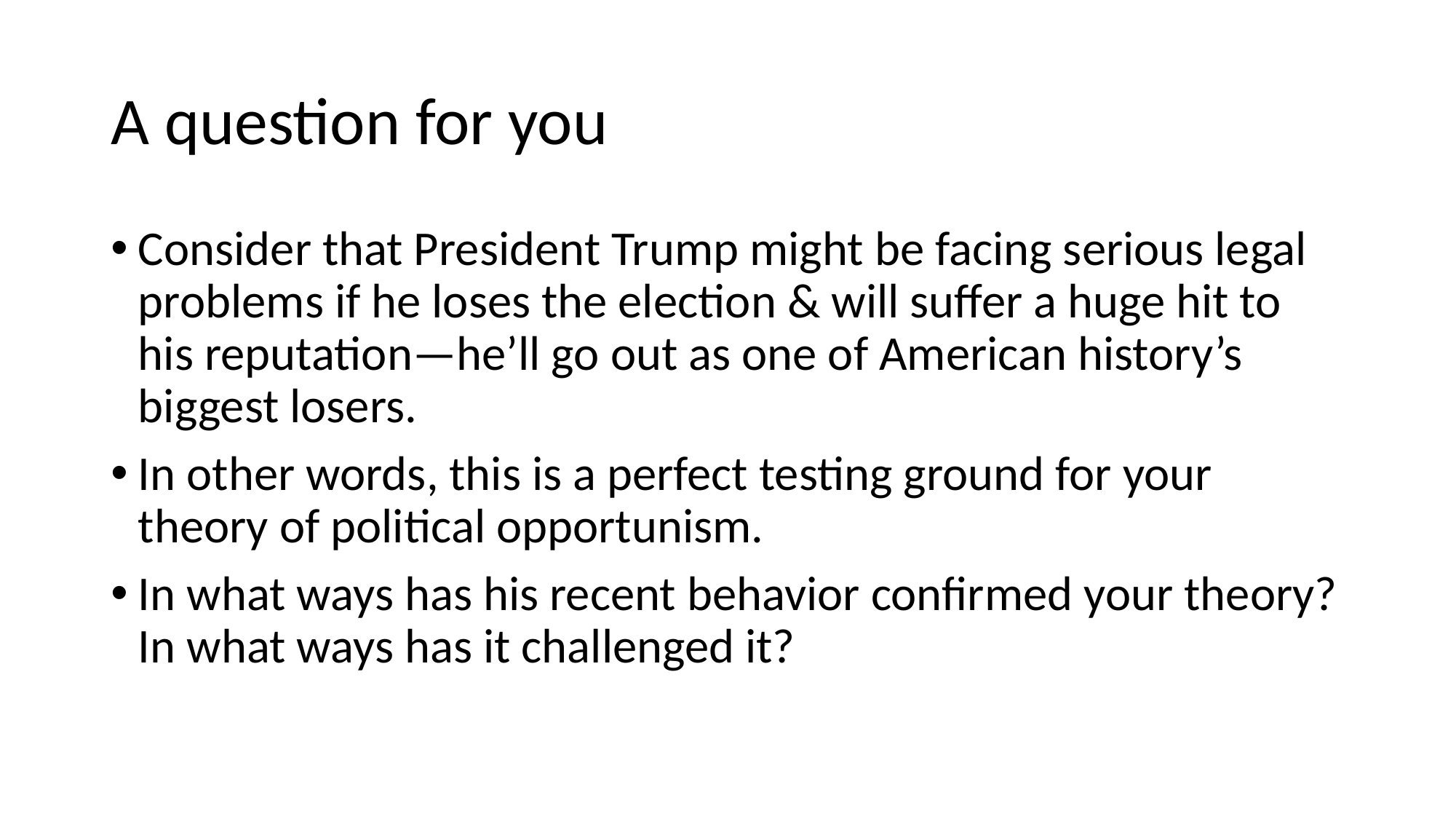

# A question for you
Consider that President Trump might be facing serious legal problems if he loses the election & will suffer a huge hit to his reputation—he’ll go out as one of American history’s biggest losers.
In other words, this is a perfect testing ground for your theory of political opportunism.
In what ways has his recent behavior confirmed your theory? In what ways has it challenged it?